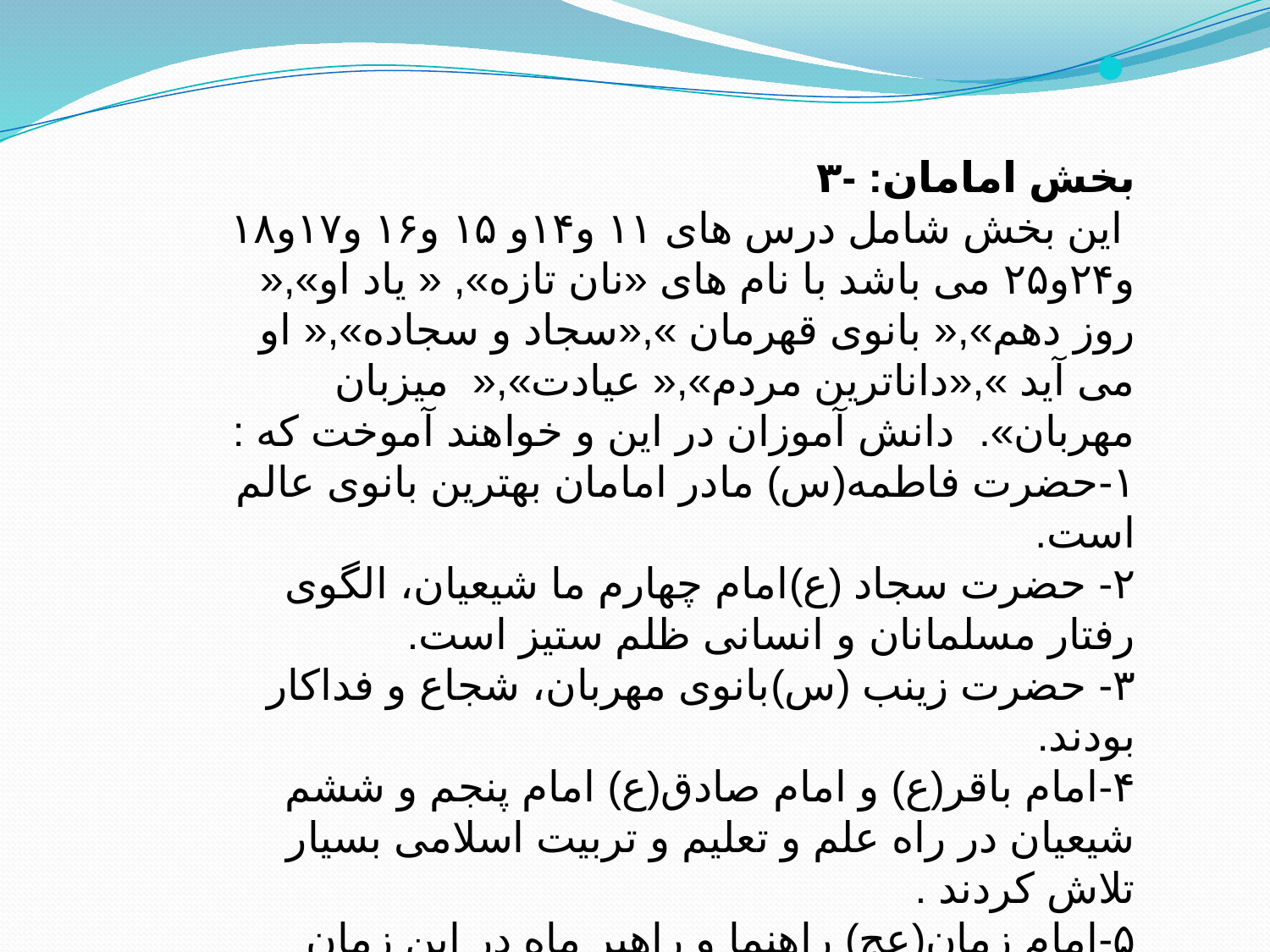

۳- بخش امامان:
 این بخش شامل درس های ۱۱ و۱۴و ۱۵ و۱۶ و۱۷و۱۸ و۲۴و۲۵ می باشد با نام های «نان تازه», « یاد او»,« روز دهم»,« بانوی قهرمان »,«سجاد و سجاده»,« او می آید »,«داناترین مردم»,« عیادت»,«  میزبان مهربان».  دانش آموزان در این و خواهند آموخت که :
۱-حضرت فاطمه(س) مادر امامان بهترین بانوی عالم است.
۲- حضرت سجاد (ع)امام چهارم ما شیعیان، الگوی رفتار مسلمانان و انسانی ظلم ستیز است.
۳- حضرت زینب (س)بانوی مهربان، شجاع و فداکار بودند.
۴-امام باقر(ع) و امام صادق(ع) امام پنجم و ششم شیعیان در راه علم و تعلیم و تربیت اسلامی بسیار تلاش کردند .
۵-امام زمان(عج) راهنما و راهبر ماه در این زمان هستند.